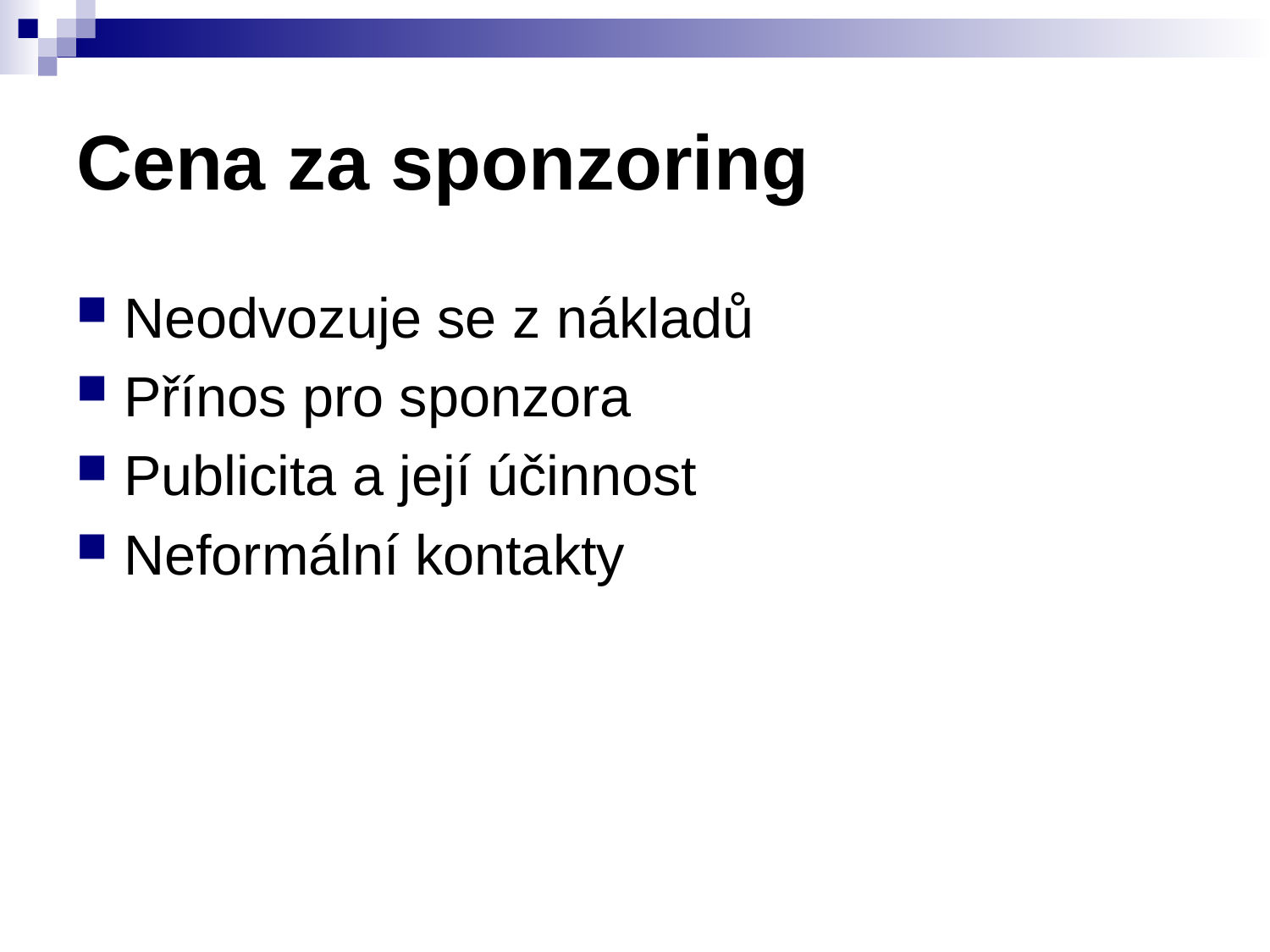

# Cena za sponzoring
Neodvozuje se z nákladů
Přínos pro sponzora
Publicita a její účinnost
Neformální kontakty